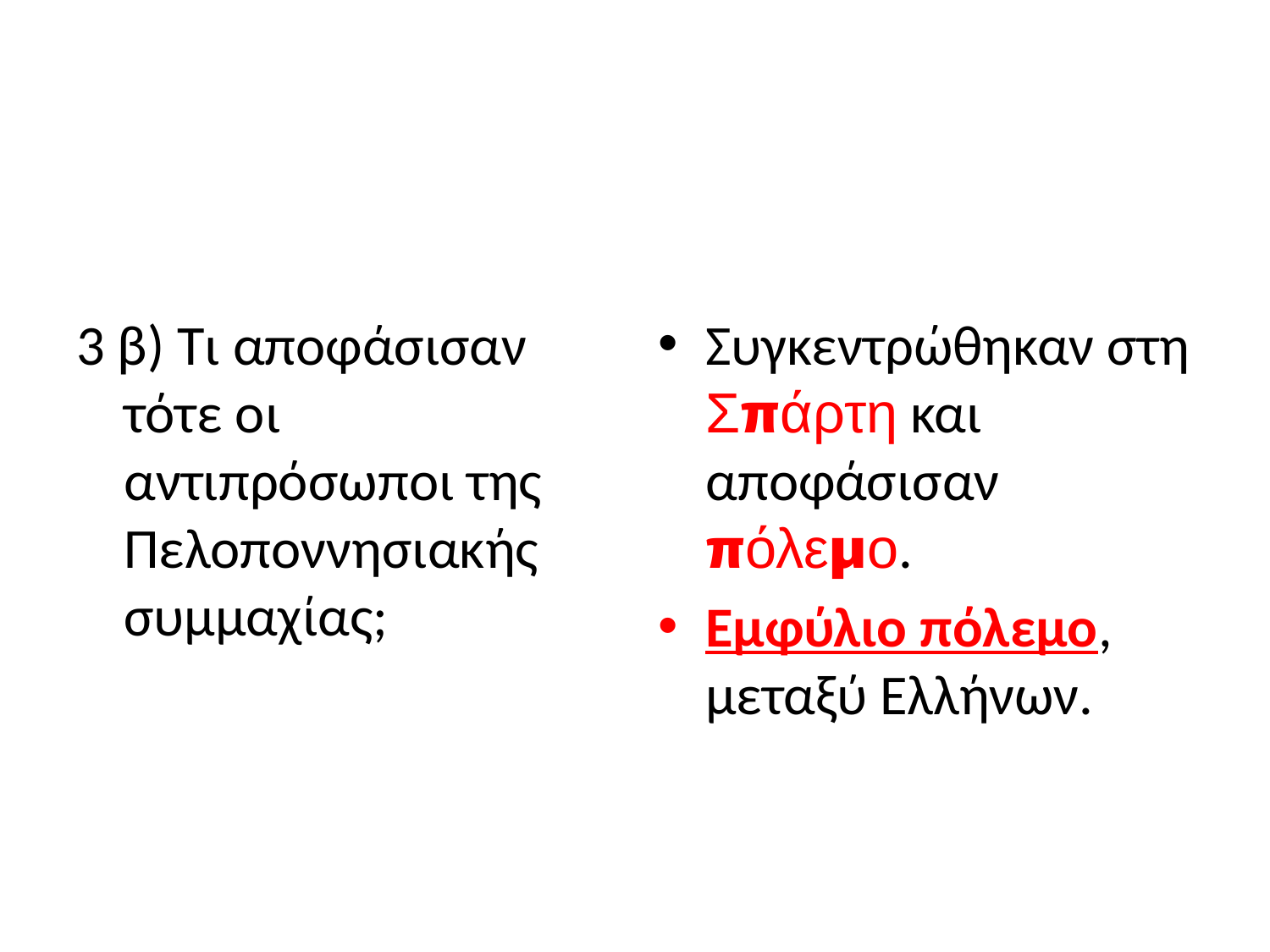

#

3 β) Τι αποφάσισαν τότε οι αντιπρόσωποι της Πελοποννησιακής συμμαχίας;
Συγκεντρώθηκαν στη Σπάρτη και αποφάσισαν πόλεμο.
Εμφύλιο πόλεμο, μεταξύ Ελλήνων.